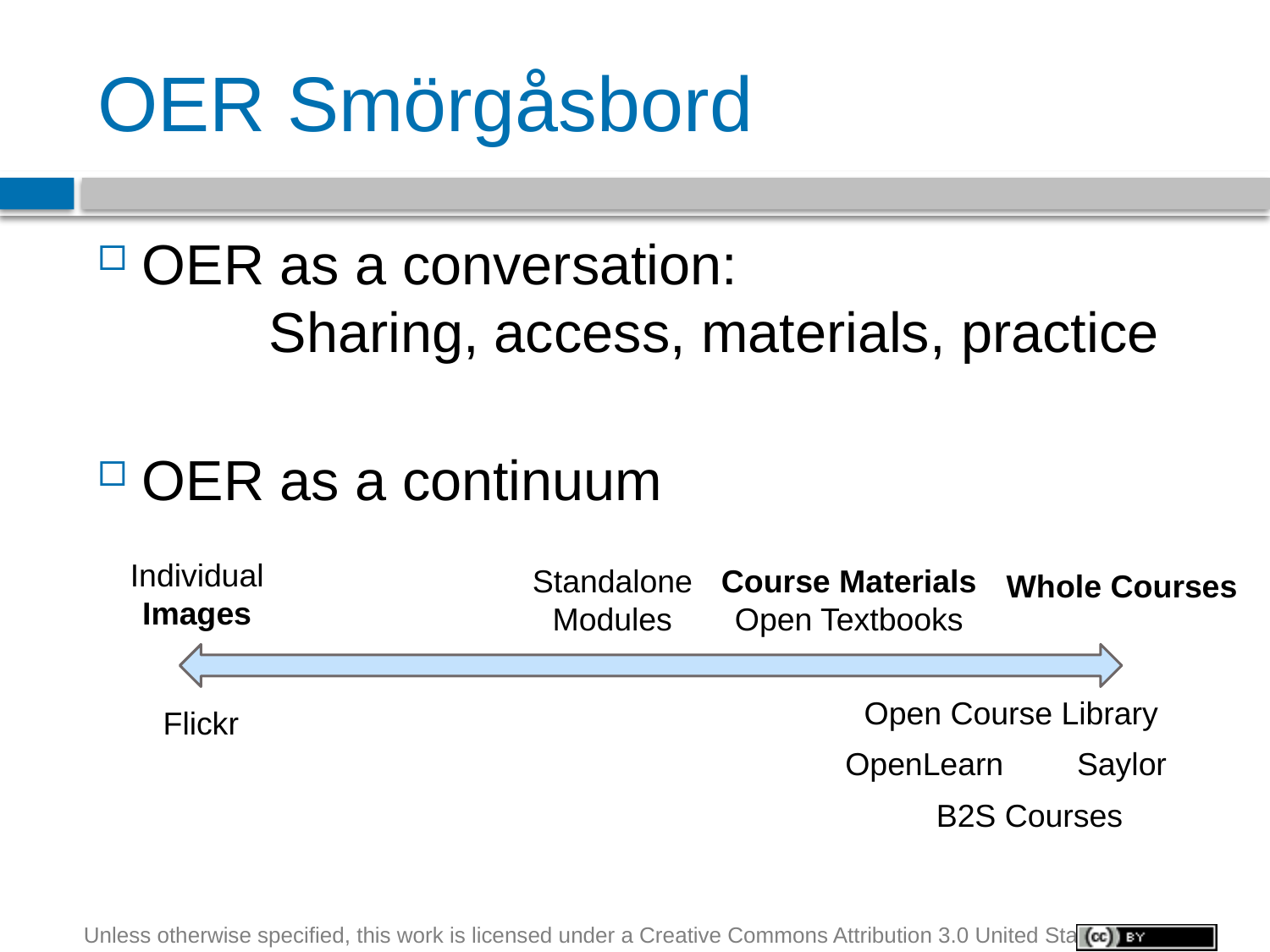

# OER Smörgåsbord
OER as a conversation:
	Sharing, access, materials, practice
OER as a continuum
Individual
Images
Standalone
Modules
Course Materials
Open Textbooks
Whole Courses

Open Course Library
Flickr
OpenLearn
Saylor
B2S Courses